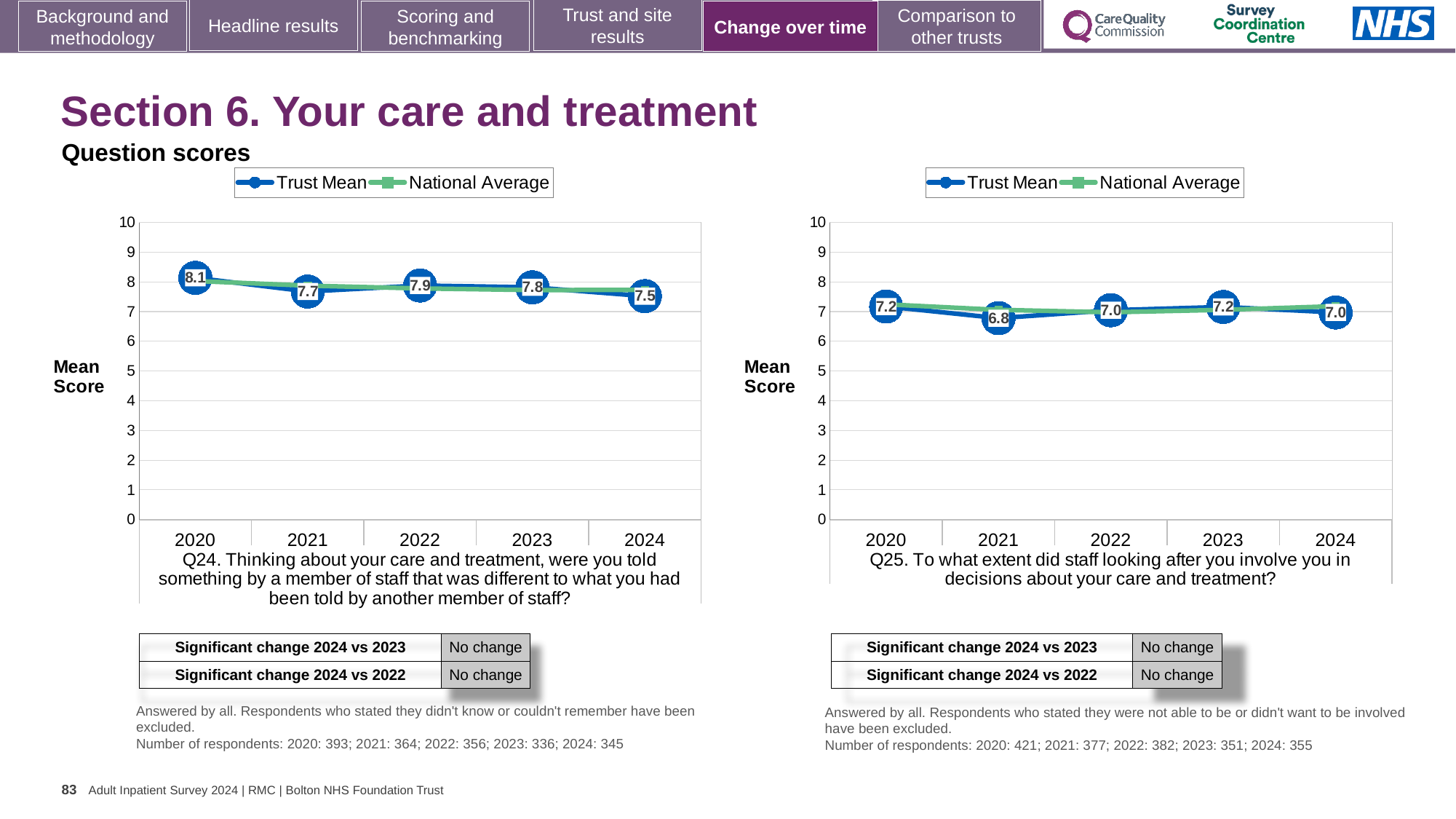

# Section 6. Your care and treatment
Question scores

### Chart

| Category | Trust Mean | National Average |
|---|---|---|
| 2020 | 8.137766337717995 | 8.03054772289512 |
| 2021 | 7.676563318558701 | 7.87437764327684 |
| 2022 | 7.87885465670627 | 7.780435640365725 |
| 2023 | 7.817191363942054 | 7.724925785579392 |
| 2024 | 7.52134027557094 | 7.730004280124795 |

### Chart

| Category | Trust Mean | National Average |
|---|---|---|
| 2020 | 7.173057403807032 | 7.244243781562832 |
| 2021 | 6.780046505963485 | 7.059332723271941 |
| 2022 | 7.04610229097609 | 6.977582583845865 |
| 2023 | 7.158261841123804 | 7.059378822198569 |
| 2024 | 6.972302952984831 | 7.18315778211899 |
| Significant change 2024 vs 2023 | No change |
| --- | --- |
| Significant change 2024 vs 2022 | No change |
| Significant change 2024 vs 2023 | No change |
| --- | --- |
| Significant change 2024 vs 2022 | No change |
Answered by all. Respondents who stated they didn't know or couldn't remember have been excluded.
Number of respondents: 2020: 393; 2021: 364; 2022: 356; 2023: 336; 2024: 345
Answered by all. Respondents who stated they were not able to be or didn't want to be involved have been excluded.
Number of respondents: 2020: 421; 2021: 377; 2022: 382; 2023: 351; 2024: 355

83